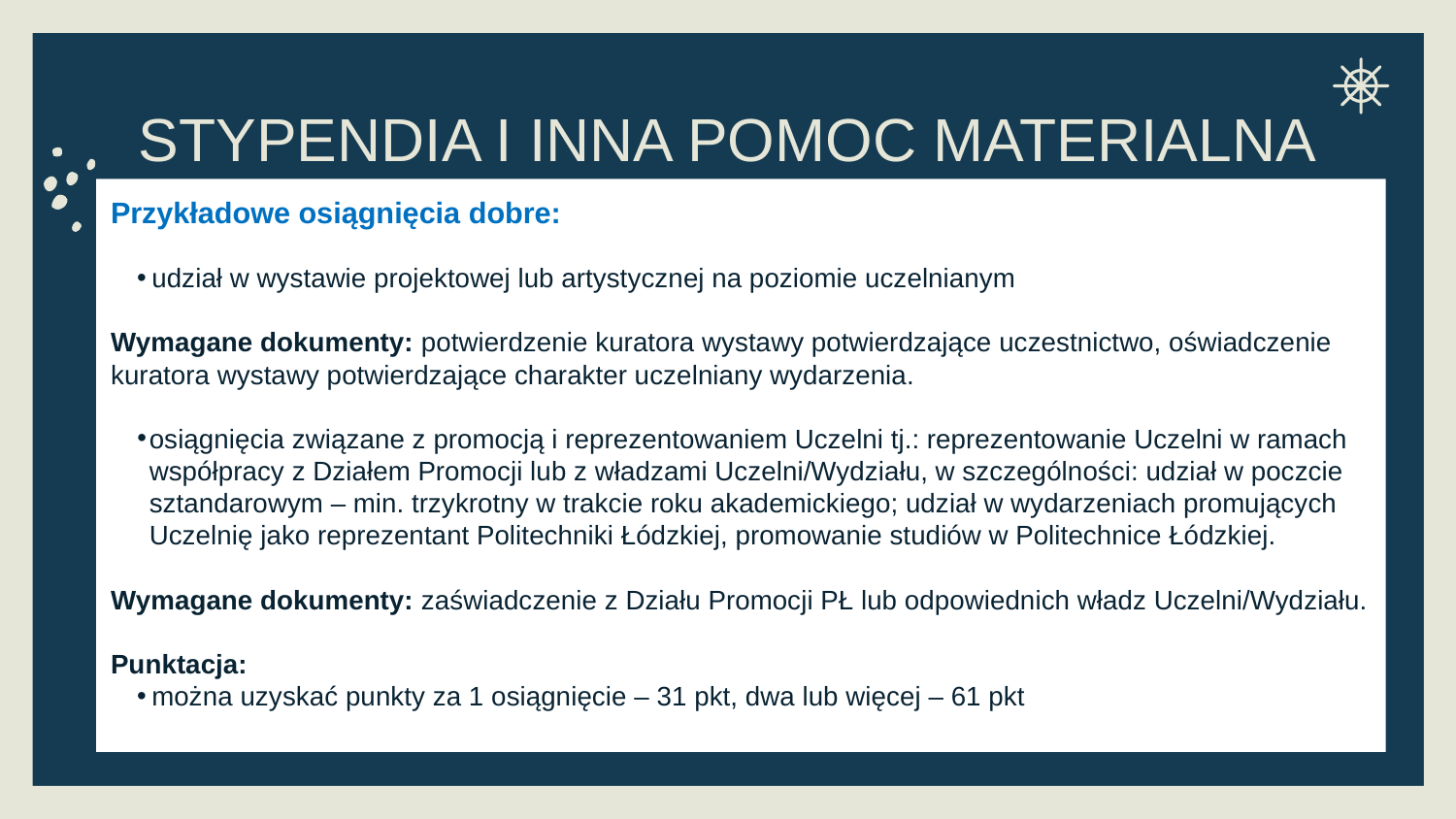

# STYPENDIA I INNA POMOC MATERIALNA
Przykładowe osiągnięcia dobre:

udział w wystawie projektowej lub artystycznej na poziomie uczelnianym

Wymagane dokumenty: potwierdzenie kuratora wystawy potwierdzające uczestnictwo, oświadczenie kuratora wystawy potwierdzające charakter uczelniany wydarzenia.

osiągnięcia związane z promocją i reprezentowaniem Uczelni tj.: reprezentowanie Uczelni w ramach współpracy z Działem Promocji lub z władzami Uczelni/Wydziału, w szczególności: udział w poczcie sztandarowym – min. trzykrotny w trakcie roku akademickiego; udział w wydarzeniach promujących Uczelnię jako reprezentant Politechniki Łódzkiej, promowanie studiów w Politechnice Łódzkiej.

Wymagane dokumenty: zaświadczenie z Działu Promocji PŁ lub odpowiednich władz Uczelni/Wydziału.

Punktacja:
można uzyskać punkty za 1 osiągnięcie – 31 pkt, dwa lub więcej – 61 pkt